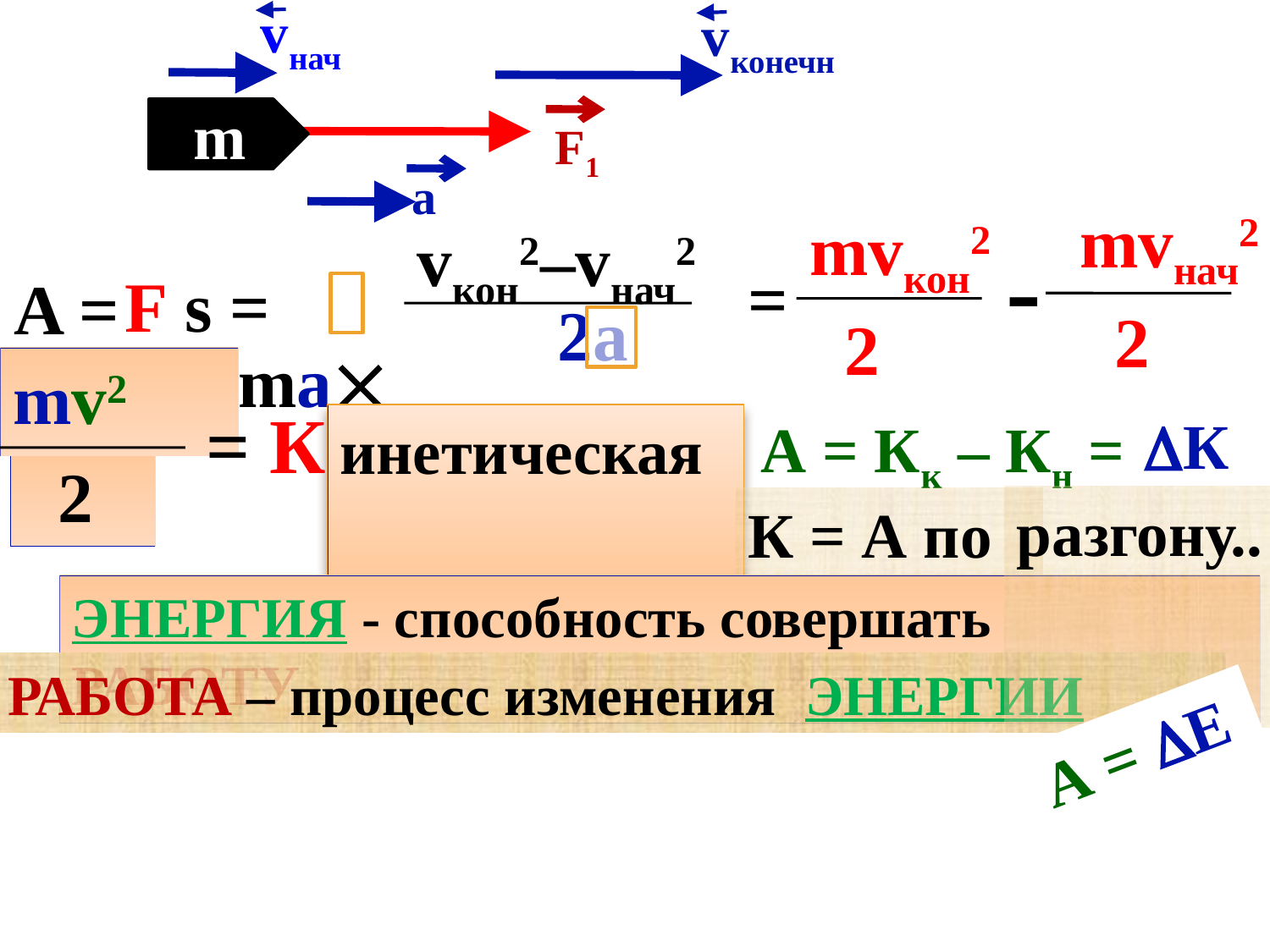

vнач

vконечн

m
   F1

 а
mvнач2
  2

mvкон2

  2
vкон2–vнач2
        2a

-
  ma×
=
 F s =
A =

mv2
  2

 = К
 ΔК
А = Кк – Кн =
инетическая                     энергия
разгону..
К = А по
энергия - способность совершать  РАБОТУ
РАБОТА – процесс изменения  энергии
А = ΔЕ